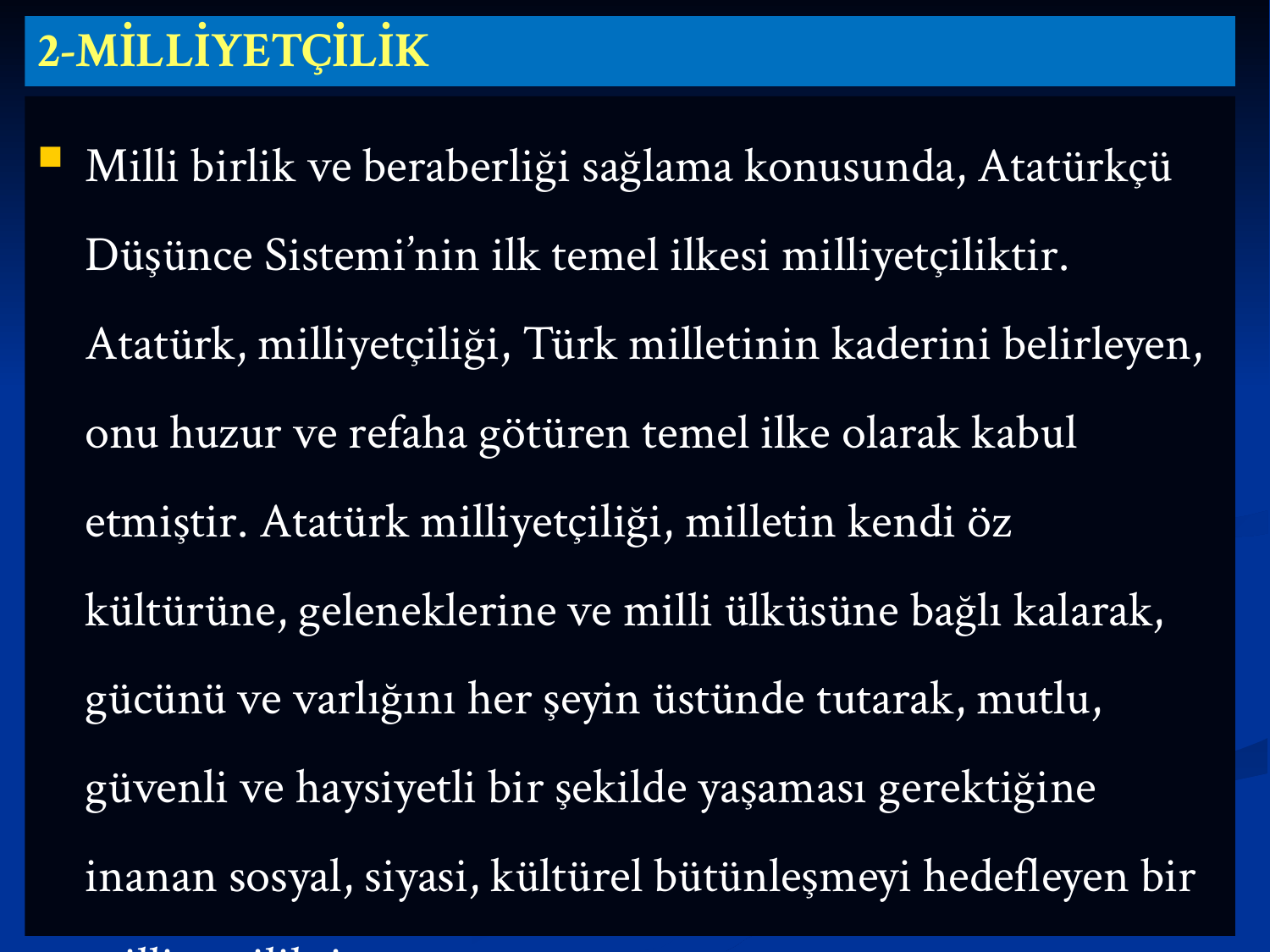

# 2-MİLLİYETÇİLİK
Milli birlik ve beraberliği sağlama konusunda, Atatürkçü Düşünce Sistemi’nin ilk temel ilkesi milliyetçiliktir. Atatürk, milliyetçiliği, Türk milletinin kaderini belirleyen, onu huzur ve refaha götüren temel ilke olarak kabul etmiştir. Atatürk milliyetçiliği, milletin kendi öz kültürüne, geleneklerine ve milli ülküsüne bağlı kalarak, gücünü ve varlığını her şeyin üstünde tutarak, mutlu, güvenli ve haysiyetli bir şekilde yaşaması gerektiğine inanan sosyal, siyasi, kültürel bütünleşmeyi hedefleyen bir milliyetçiliktir.